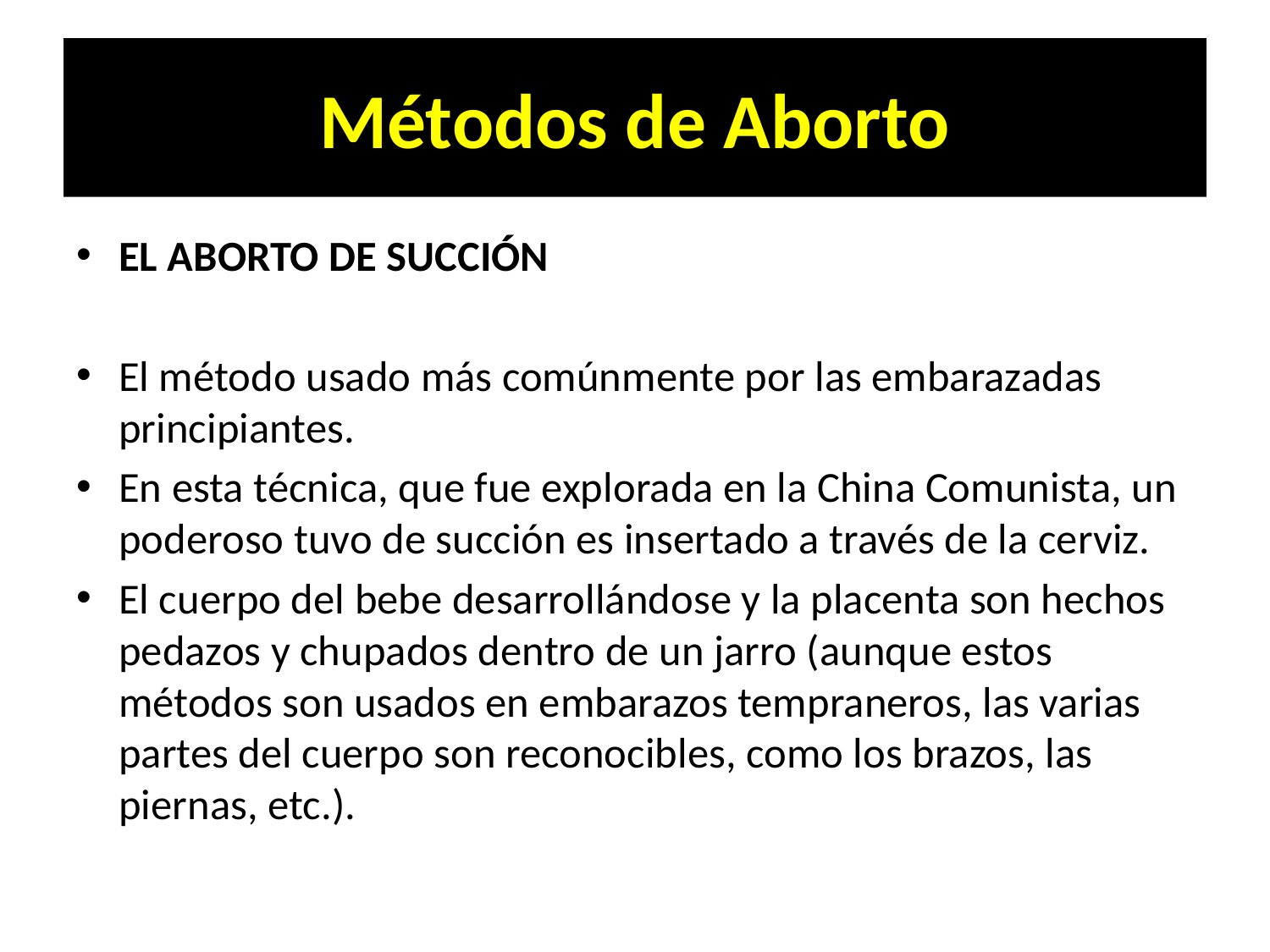

# Métodos de Aborto
EL ABORTO DE SUCCIÓN

El método usado más comúnmente por las embarazadas principiantes.
En esta técnica, que fue explorada en la China Comunista, un poderoso tuvo de succión es insertado a través de la cerviz.
El cuerpo del bebe desarrollándose y la placenta son hechos pedazos y chupados dentro de un jarro (aunque estos métodos son usados en embarazos tempraneros, las varias partes del cuerpo son reconocibles, como los brazos, las piernas, etc.).